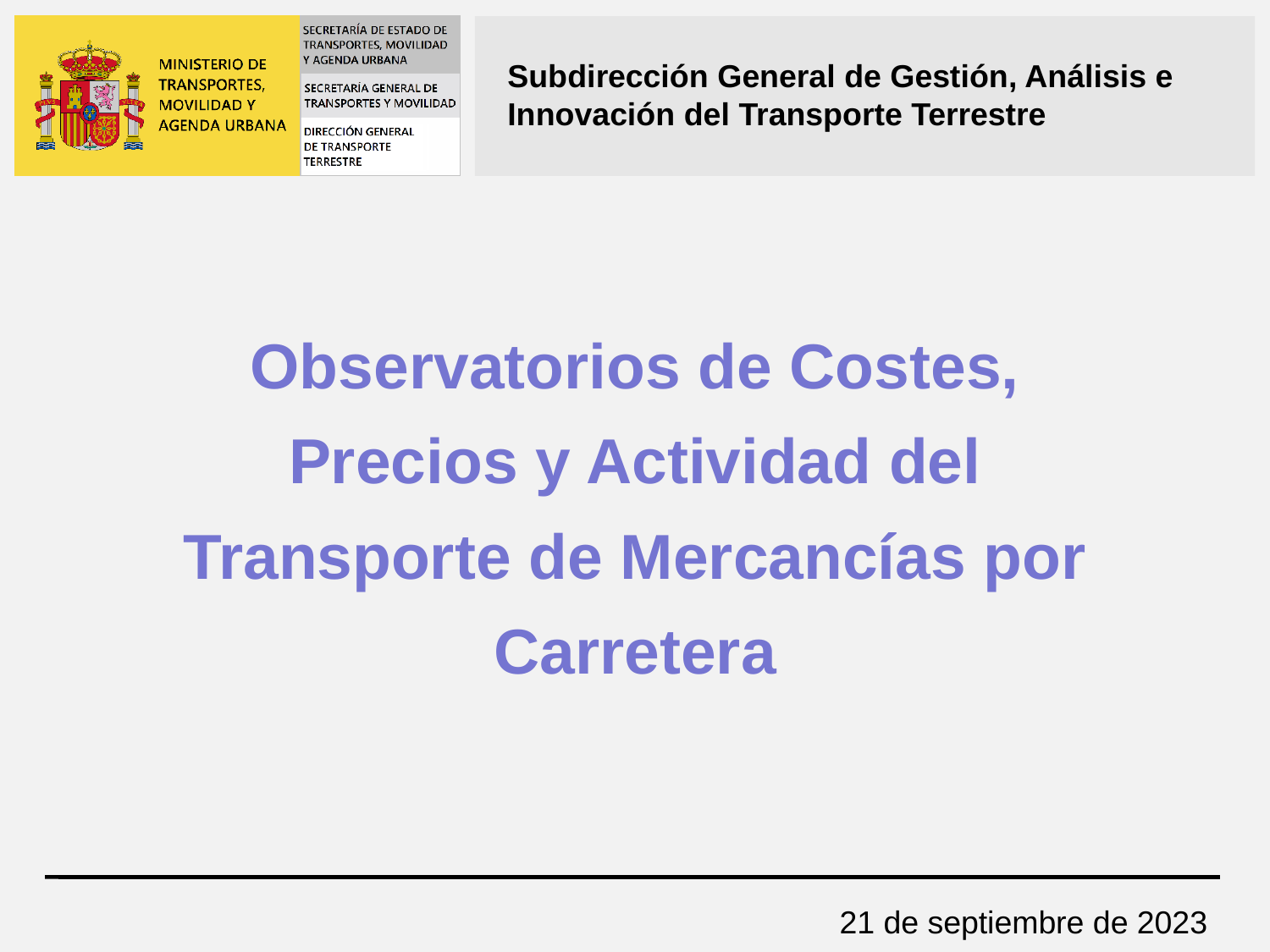

Observatorios de Costes, Precios y Actividad del Transporte de Mercancías por Carretera

21 de septiembre de 2023